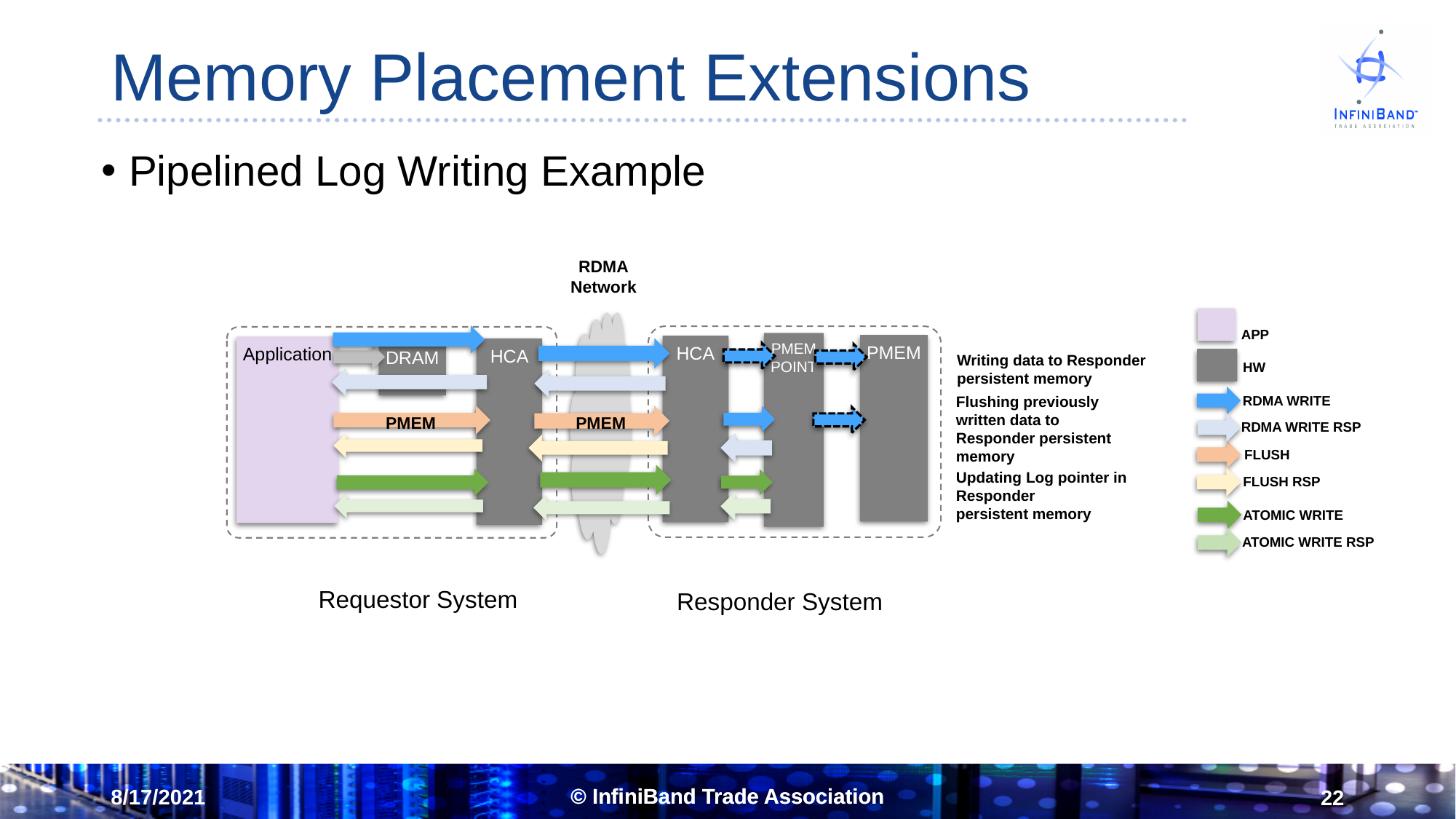

# Memory Placement Extensions
Pipelined Log Writing Example

RDMA
Network

APP

PMEM POINT

PMEM

HCA

Application

HCA

DRAM

Writing data to Responder
persistent memory

HW

RDMA WRITE

Flushing previously written data to Responder persistent memory
PMEM
PMEM

RDMA WRITE RSP

FLUSH

Updating Log pointer in Responder
persistent memory
FLUSH RSP

ATOMIC WRITE

ATOMIC WRITE RSP
Requestor System
Responder System
8/17/2021
22